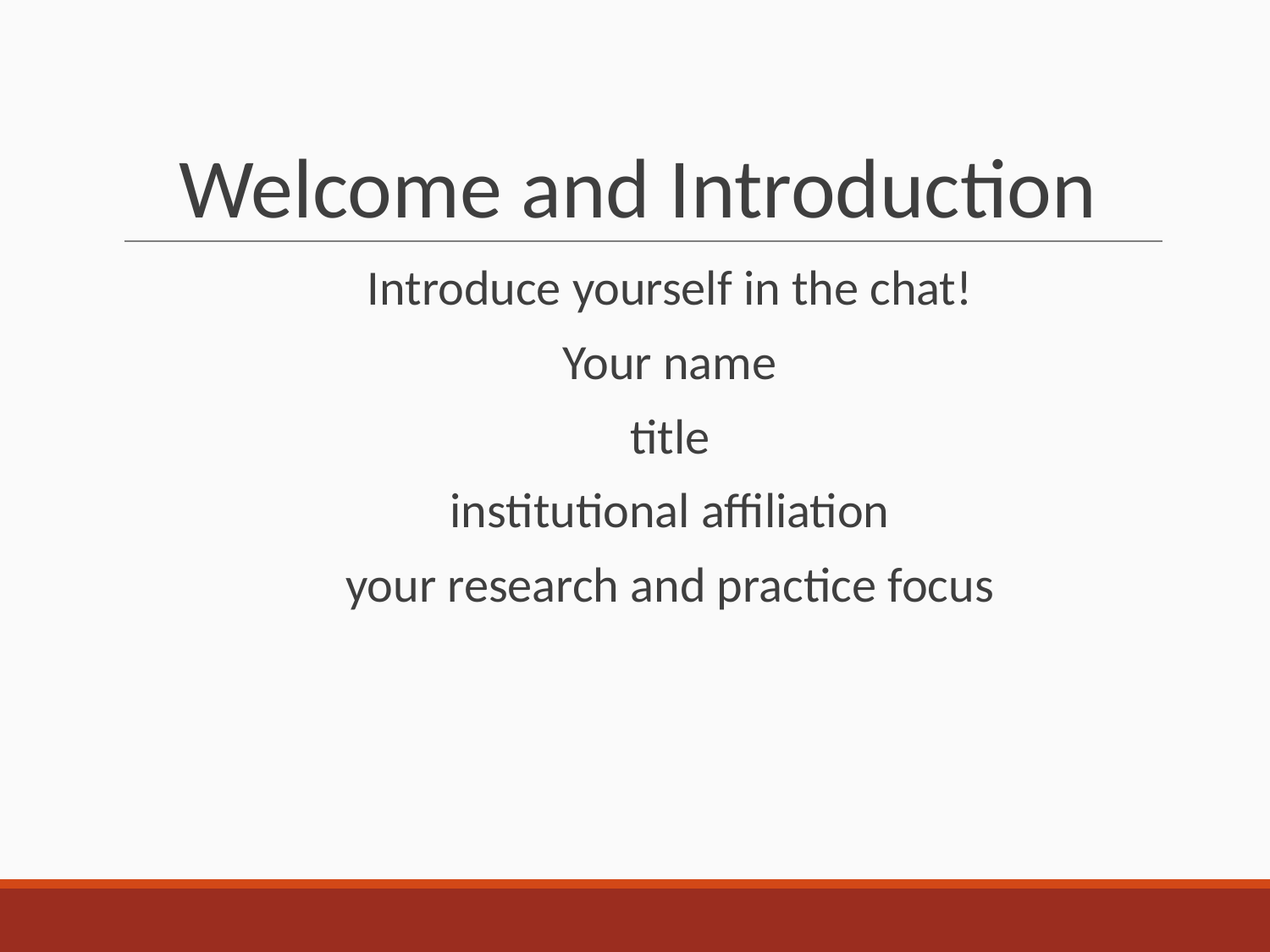

# Welcome and Introduction
Introduce yourself in the chat!
Your name
title
institutional affiliation
your research and practice focus